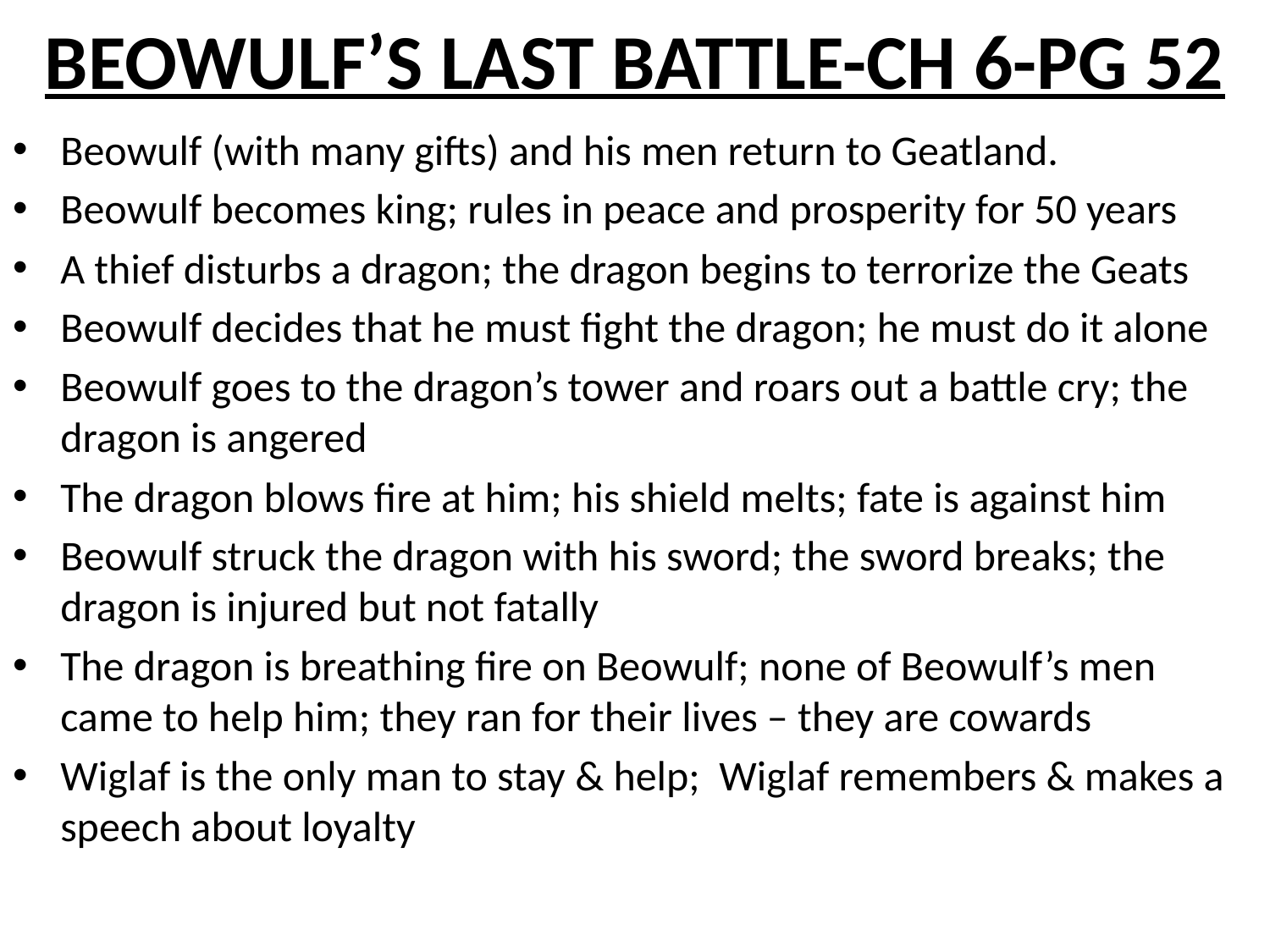

# BEOWULF’S LAST BATTLE-CH 6-PG 52
Beowulf (with many gifts) and his men return to Geatland.
Beowulf becomes king; rules in peace and prosperity for 50 years
A thief disturbs a dragon; the dragon begins to terrorize the Geats
Beowulf decides that he must fight the dragon; he must do it alone
Beowulf goes to the dragon’s tower and roars out a battle cry; the dragon is angered
The dragon blows fire at him; his shield melts; fate is against him
Beowulf struck the dragon with his sword; the sword breaks; the dragon is injured but not fatally
The dragon is breathing fire on Beowulf; none of Beowulf’s men came to help him; they ran for their lives – they are cowards
Wiglaf is the only man to stay & help;  Wiglaf remembers & makes a speech about loyalty